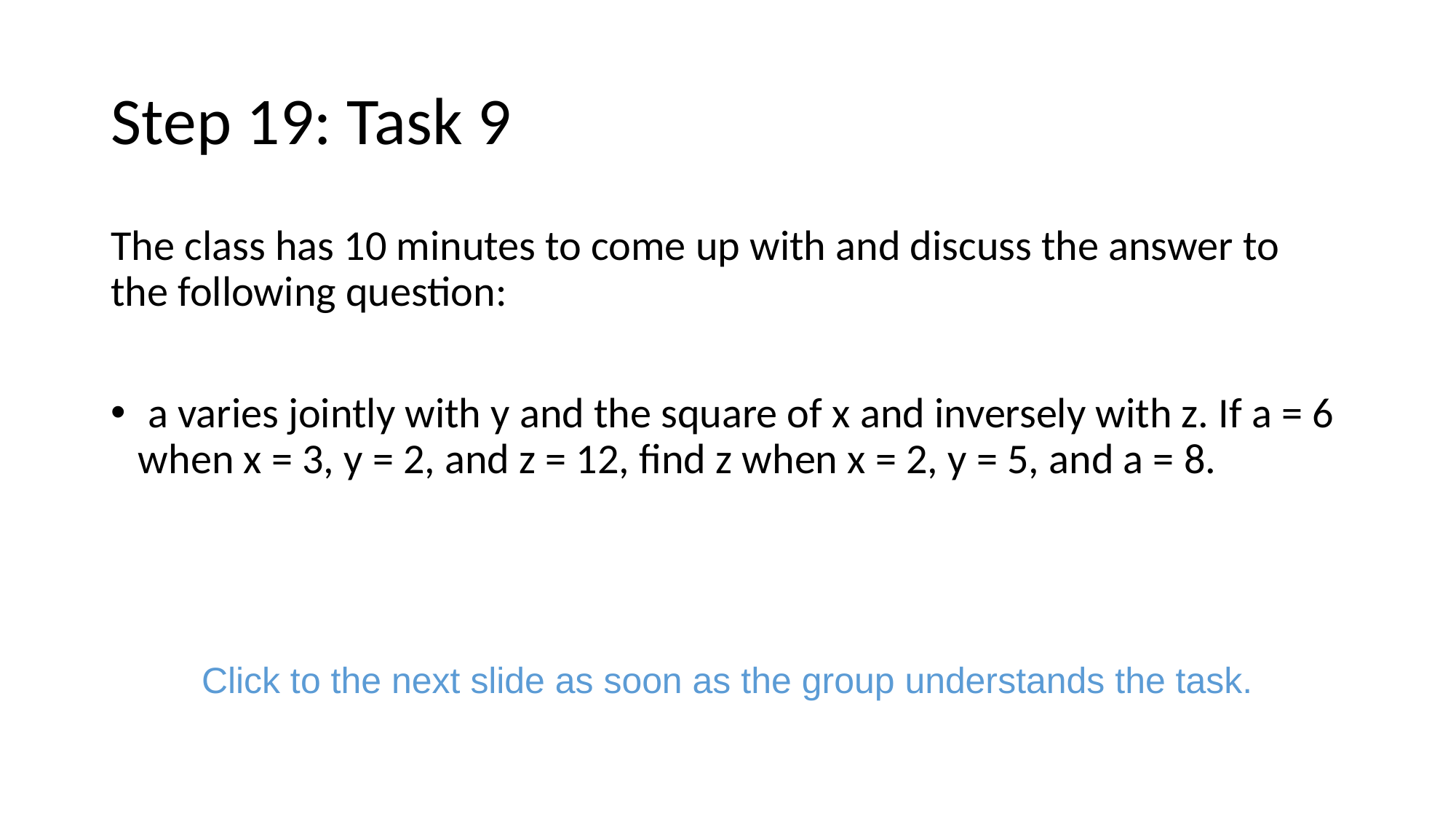

# Step 19: Task 9
The class has 10 minutes to come up with and discuss the answer to the following question:

 a varies jointly with y and the square of x and inversely with z. If a = 6 when x = 3, y = 2, and z = 12, find z when x = 2, y = 5, and a = 8.
Click to the next slide as soon as the group understands the task.